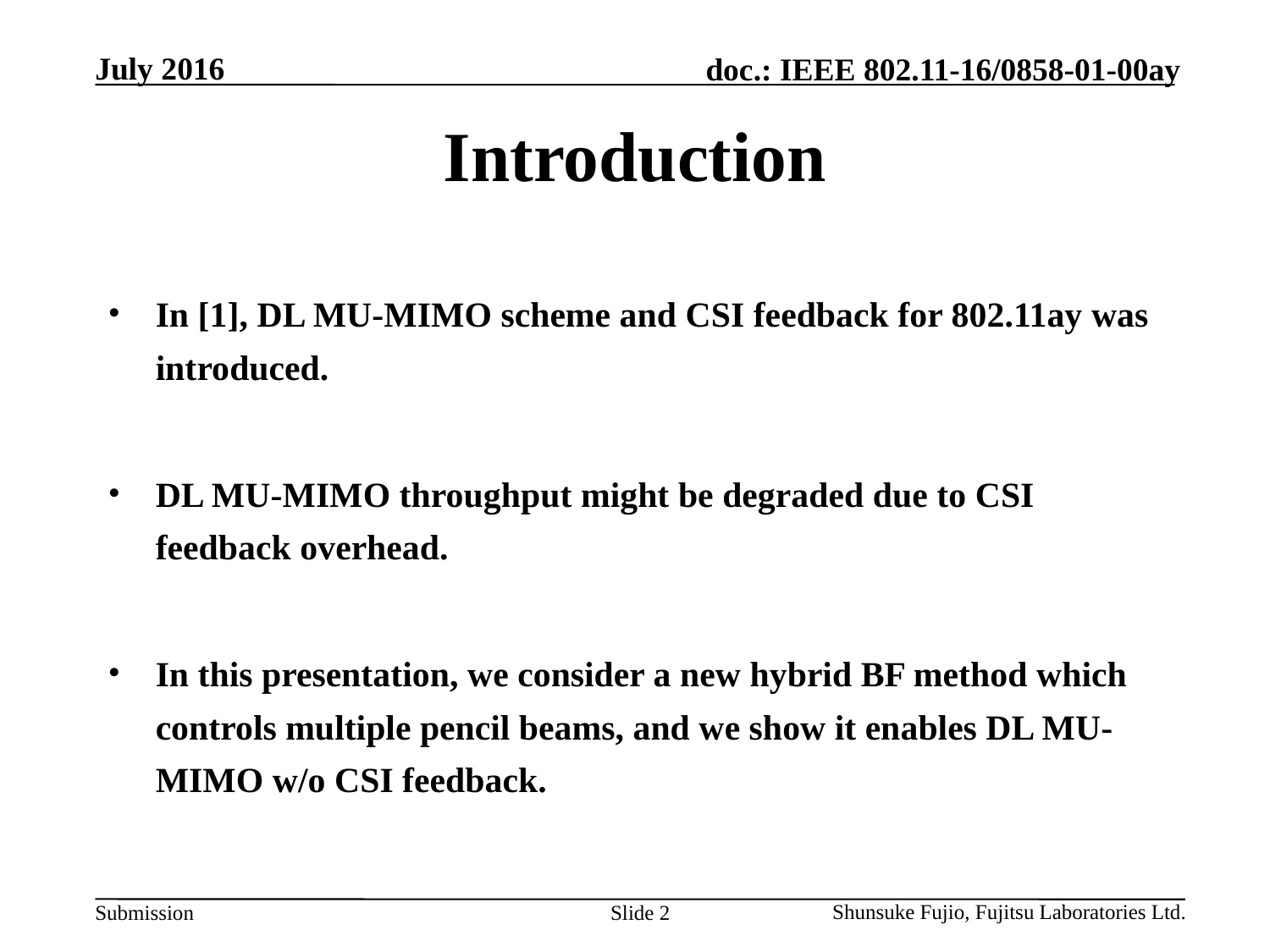

# Introduction
In [1], DL MU-MIMO scheme and CSI feedback for 802.11ay was introduced.

DL MU-MIMO throughput might be degraded due to CSI feedback overhead.

In this presentation, we consider a new hybrid BF method which controls multiple pencil beams, and we show it enables DL MU-MIMO w/o CSI feedback.

Slide 2